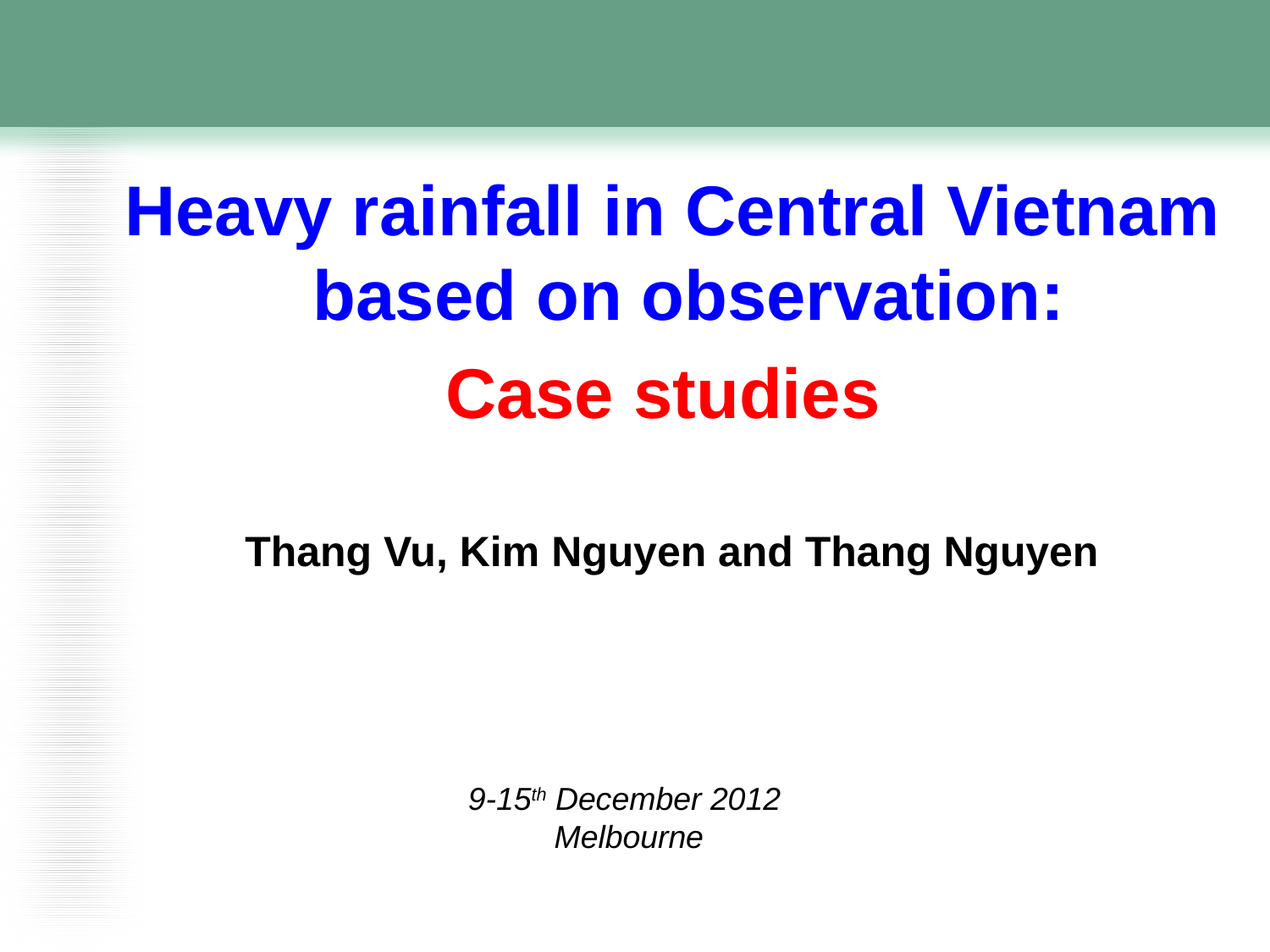

Heavy rainfall in Central Vietnam based on observation:
 Case studies

Thang Vu, Kim Nguyen and Thang Nguyen
9-15th December 2012
 Melbourne